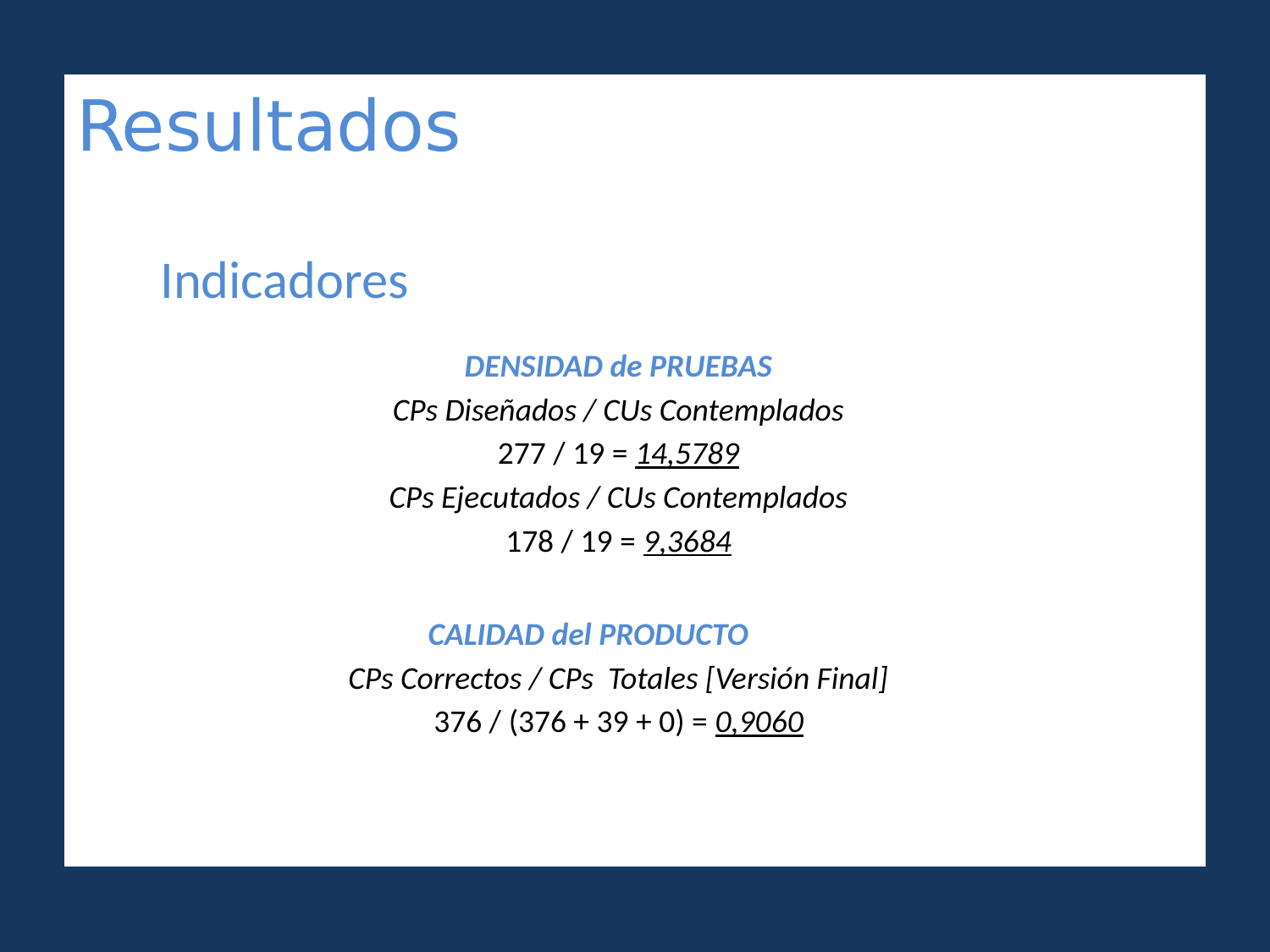

# Resultados
Indicadores

DENSIDAD de PRUEBAS
CPs Diseñados / CUs Contemplados
277 / 19 = 14,5789
CPs Ejecutados / CUs Contemplados
178 / 19 = 9,3684

CALIDAD del PRODUCTO
CPs Correctos / CPs  Totales [Versión Final]
376 / (376 + 39 + 0) = 0,9060